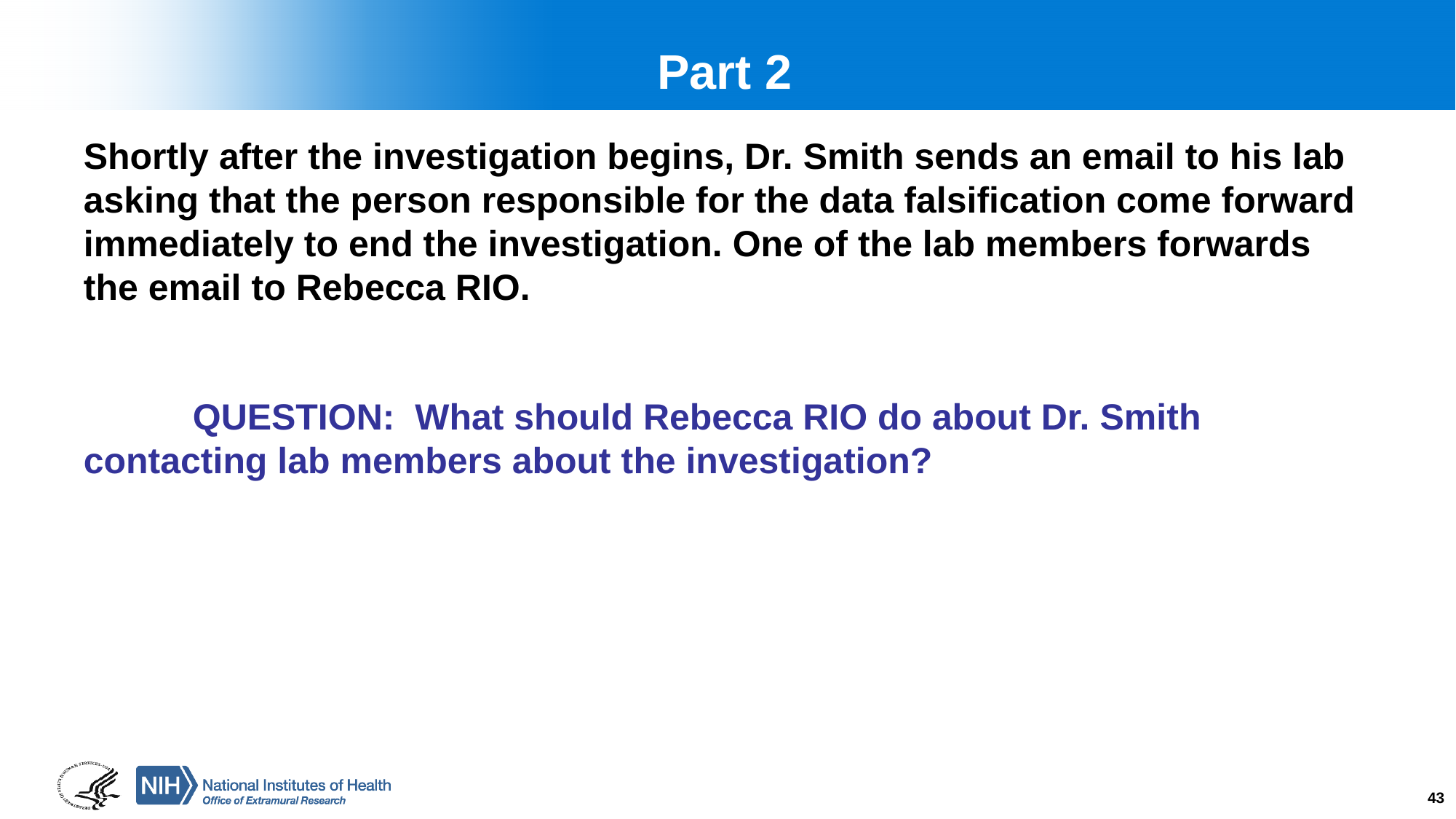

# Part 2
Shortly after the investigation begins, Dr. Smith sends an email to his lab asking that the person responsible for the data falsification come forward immediately to end the investigation. One of the lab members forwards the email to Rebecca RIO.

	QUESTION:  What should Rebecca RIO do about Dr. Smith 	contacting lab members about the investigation?

43